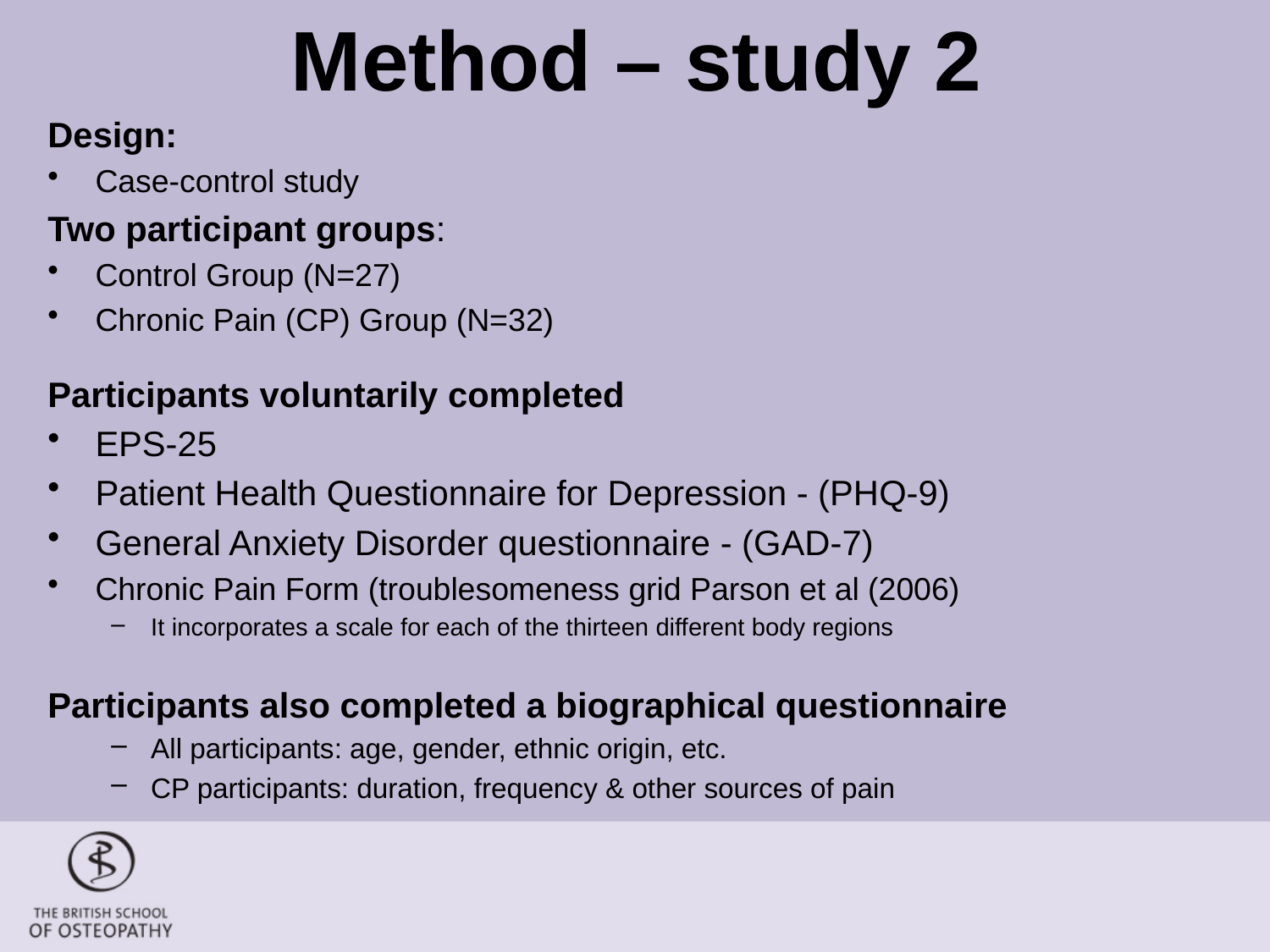

# Method – study 2
Design:
Case-control study
Two participant groups:
Control Group (N=27)
Chronic Pain (CP) Group (N=32)

Participants voluntarily completed
EPS-25
Patient Health Questionnaire for Depression - (PHQ-9)
General Anxiety Disorder questionnaire - (GAD-7)
Chronic Pain Form (troublesomeness grid Parson et al (2006)
It incorporates a scale for each of the thirteen different body regions

Participants also completed a biographical questionnaire
All participants: age, gender, ethnic origin, etc.
CP participants: duration, frequency & other sources of pain